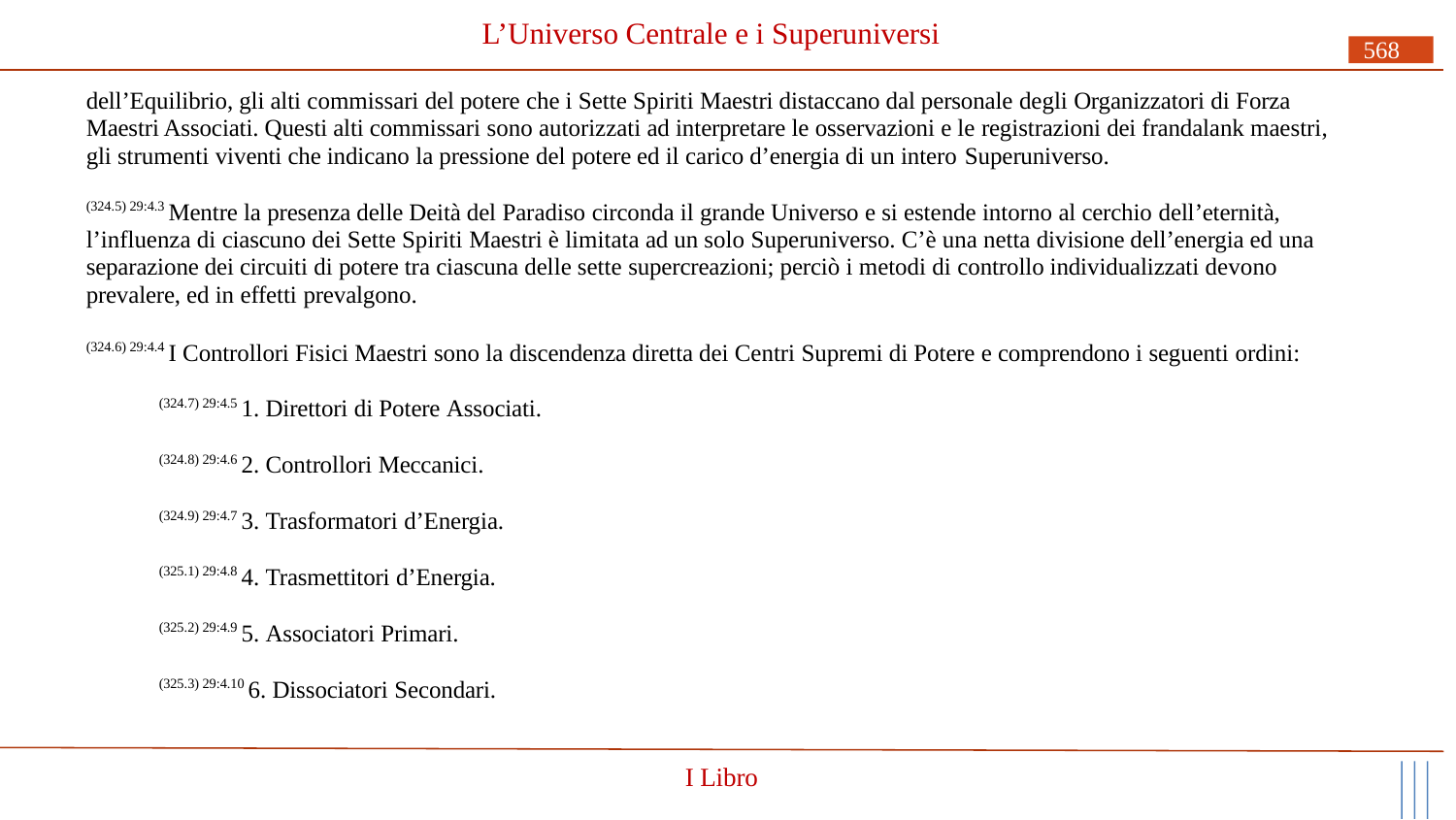

# L’Universo Centrale e i Superuniversi
568

dell’Equilibrio, gli alti commissari del potere che i Sette Spiriti Maestri distaccano dal personale degli Organizzatori di Forza  Maestri Associati. Questi alti commissari sono autorizzati ad interpretare le osservazioni e le registrazioni dei frandalank maestri,  gli strumenti viventi che indicano la pressione del potere ed il carico d’energia di un intero Superuniverso.

(324.5) 29:4.3 Mentre la presenza delle Deità del Paradiso circonda il grande Universo e si estende intorno al cerchio dell’eternità,
l’influenza di ciascuno dei Sette Spiriti Maestri è limitata ad un solo Superuniverso. C’è una netta divisione dell’energia ed una  separazione dei circuiti di potere tra ciascuna delle sette supercreazioni; perciò i metodi di controllo individualizzati devono  prevalere, ed in effetti prevalgono.

(324.6) 29:4.4 I Controllori Fisici Maestri sono la discendenza diretta dei Centri Supremi di Potere e comprendono i seguenti ordini:
(324.7) 29:4.5 1. Direttori di Potere Associati.
(324.8) 29:4.6 2. Controllori Meccanici.
(324.9) 29:4.7 3. Trasformatori d’Energia.
(325.1) 29:4.8 4. Trasmettitori d’Energia.
(325.2) 29:4.9 5. Associatori Primari.
(325.3) 29:4.10 6. Dissociatori Secondari.

I Libro